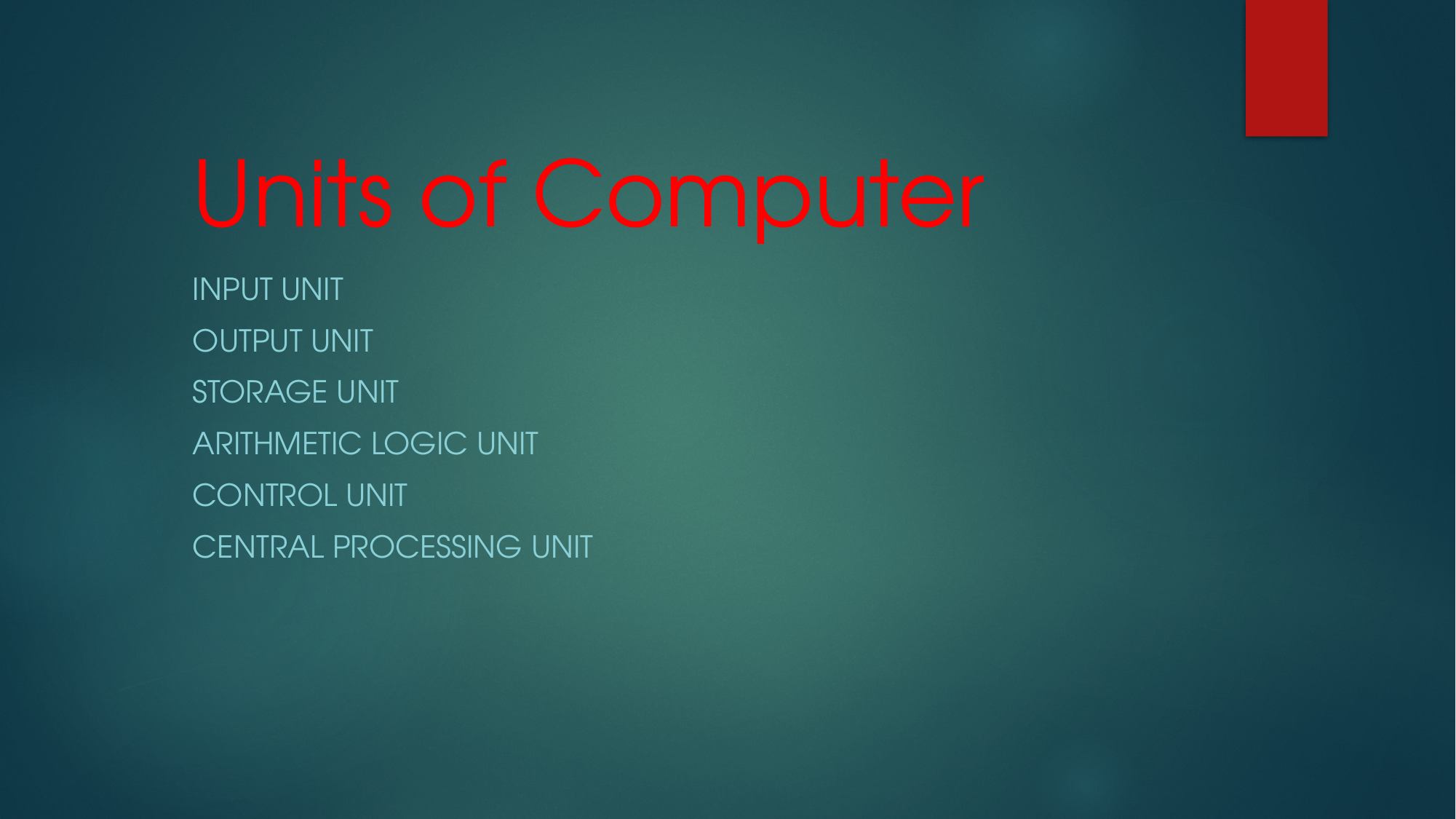

# Units of Computer
Input Unit
Output Unit
Storage Unit
Arithmetic Logic Unit
Control Unit
Central Processing Unit